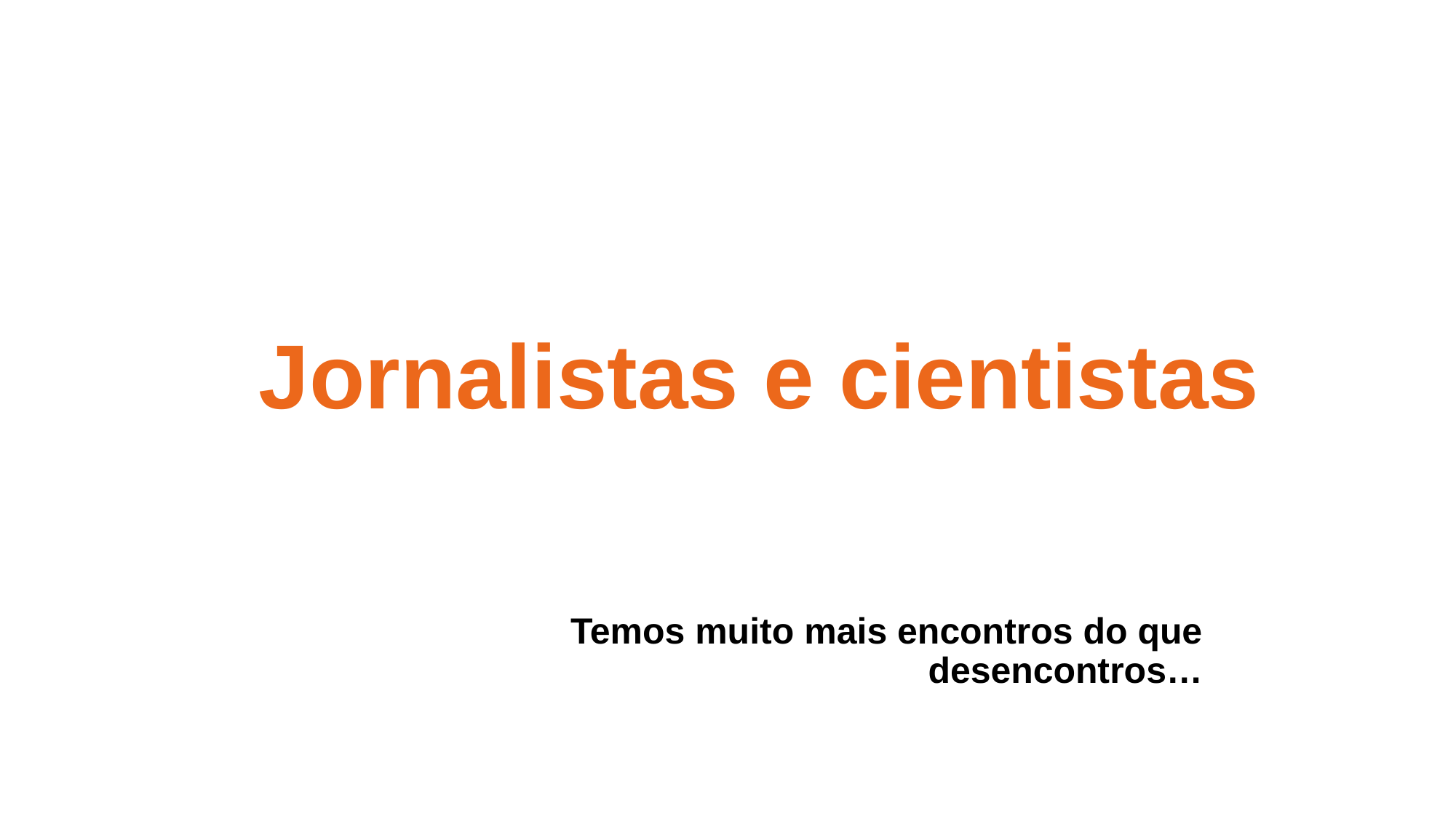

# Jornalistas e cientistas

Temos muito mais encontros do que desencontros…